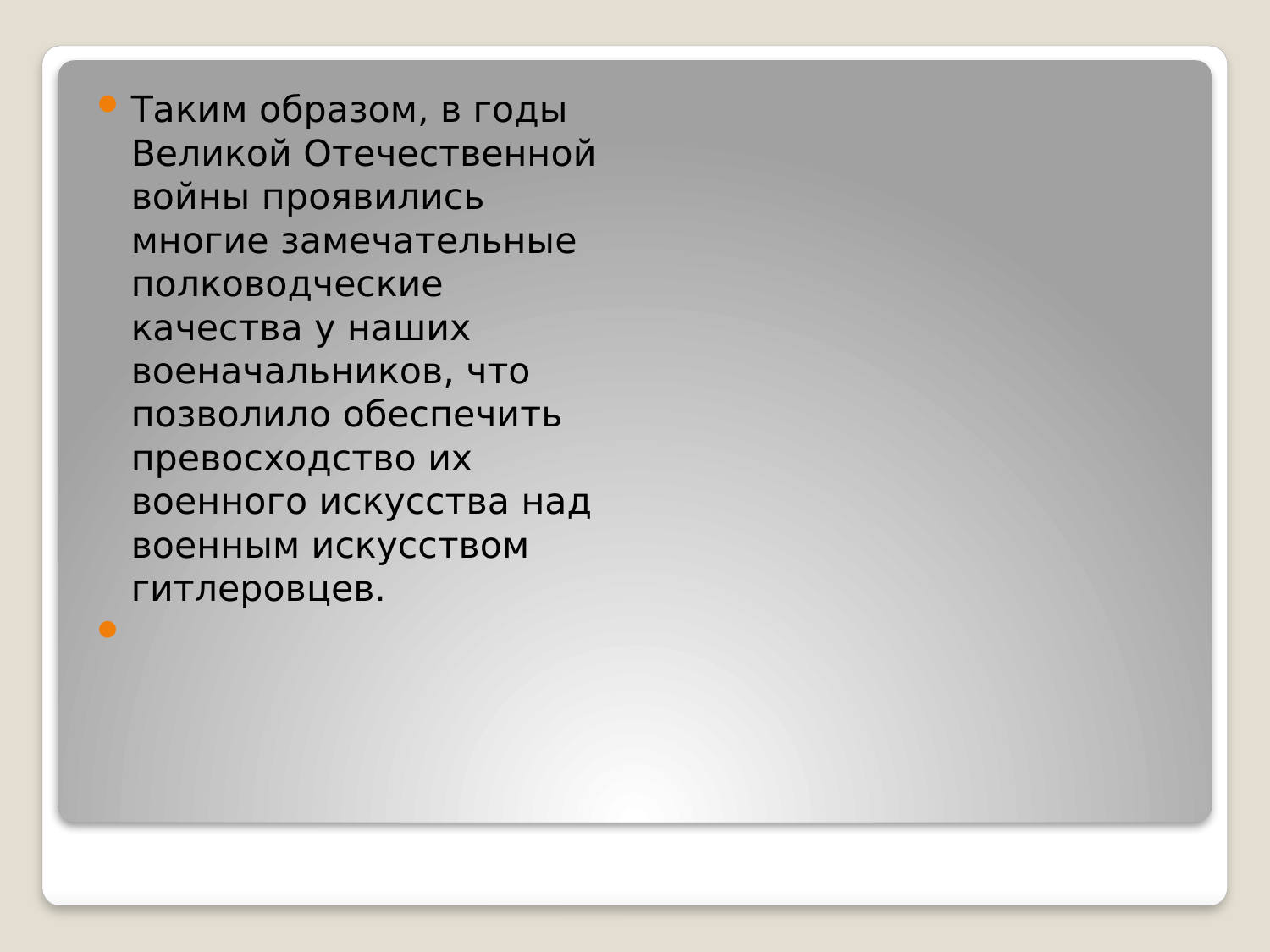

Таким образом, в годы Великой Отечественной войны проявились многие замечательные полководческие качества у наших военачальников, что позволило обеспечить превосходство их военного искусства над военным искусством гитлеровцев.

#